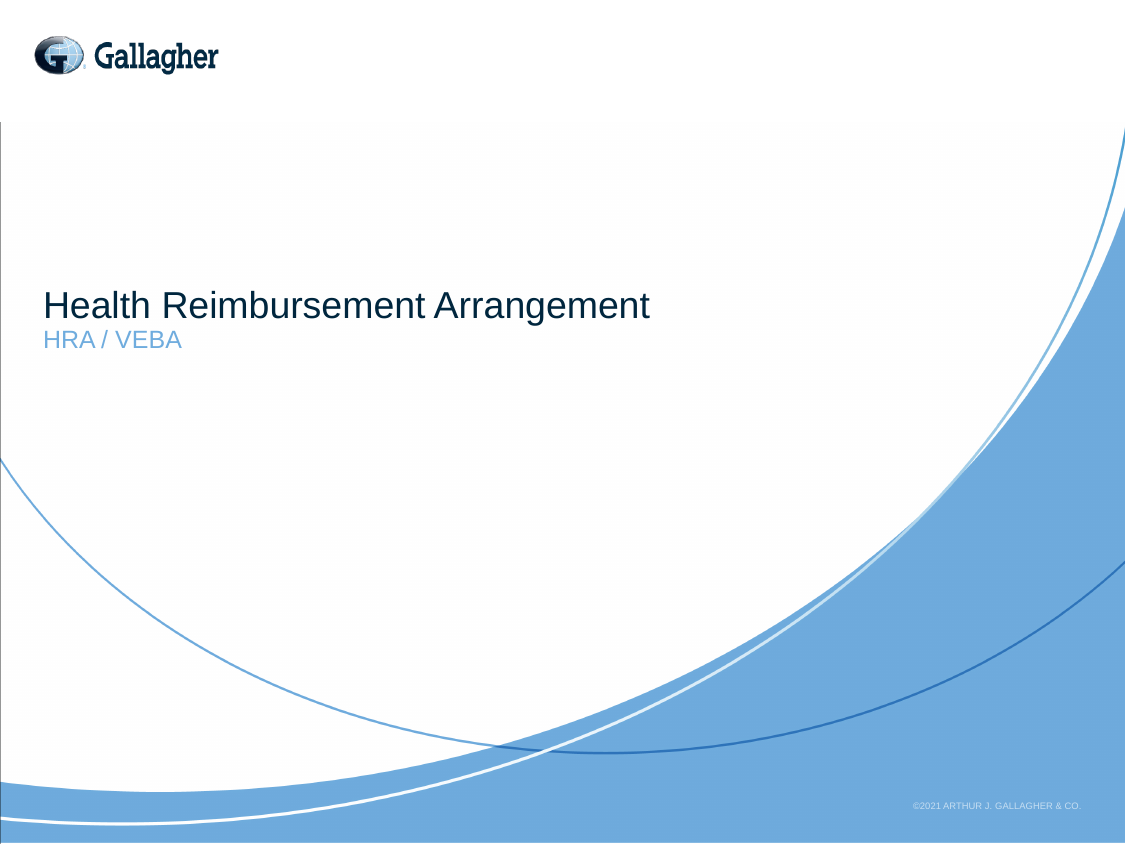

# Health Reimbursement Arrangement
HRA / VEBA